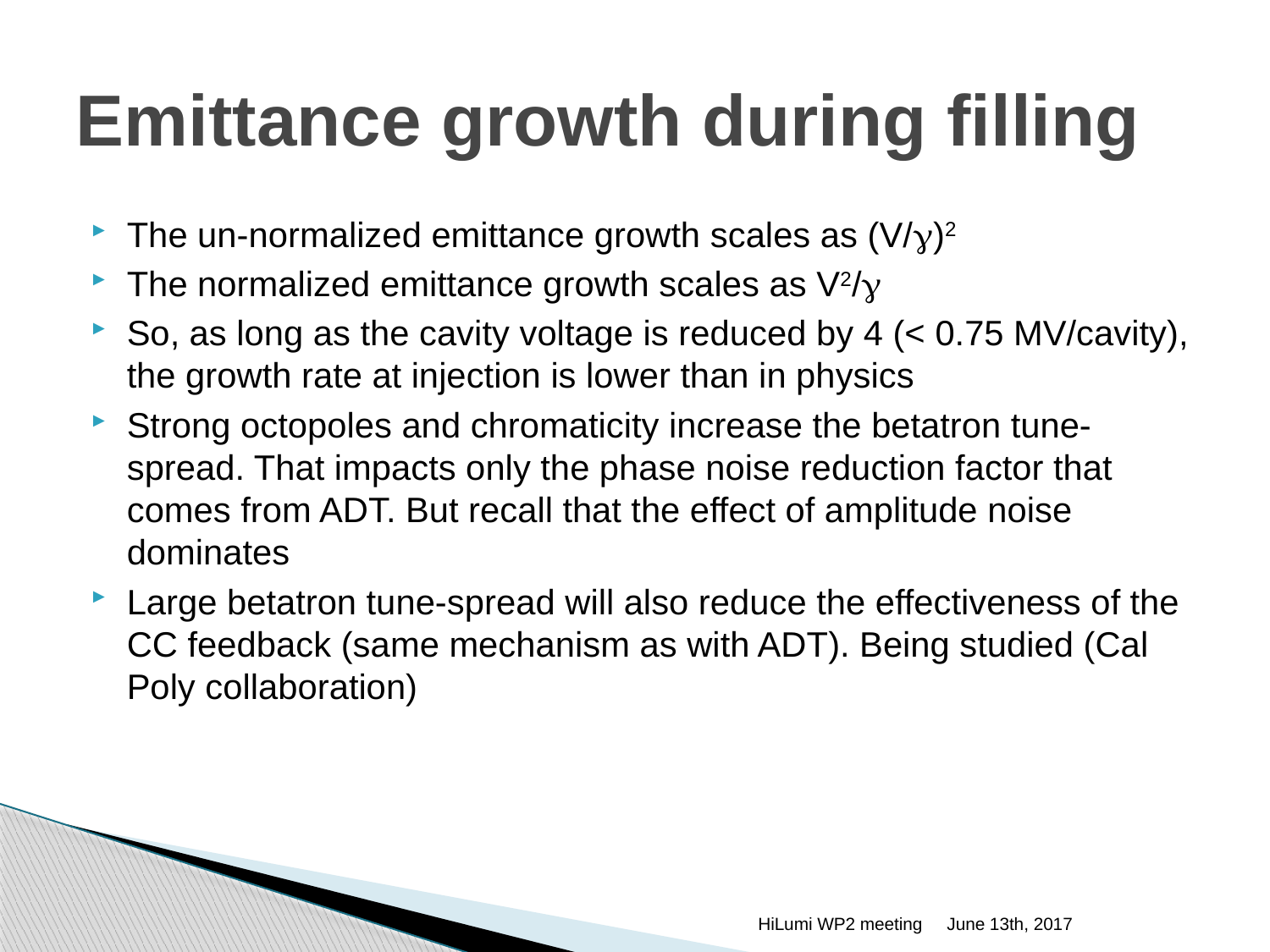

# Emittance growth during filling
The un-normalized emittance growth scales as (V/γ)2
The normalized emittance growth scales as V2/γ
So, as long as the cavity voltage is reduced by 4 (< 0.75 MV/cavity), the growth rate at injection is lower than in physics
Strong octopoles and chromaticity increase the betatron tune-spread. That impacts only the phase noise reduction factor that comes from ADT. But recall that the effect of amplitude noise dominates
Large betatron tune-spread will also reduce the effectiveness of the CC feedback (same mechanism as with ADT). Being studied (Cal Poly collaboration)

HiLumi WP2 meeting
June 13th, 2017